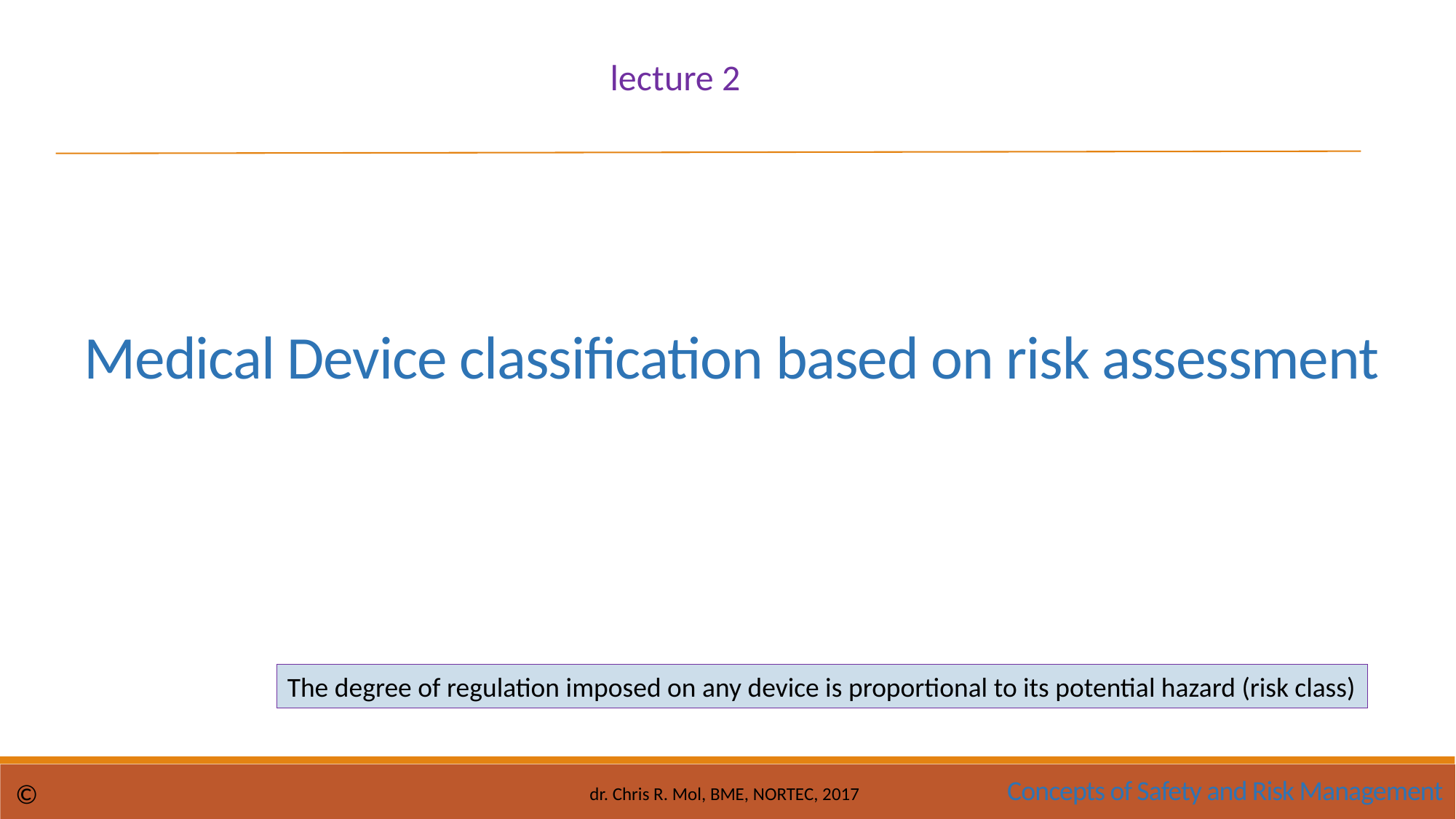

lecture 2
Medical Device classification based on risk assessment
The degree of regulation imposed on any device is proportional to its potential hazard (risk class)
Concepts of Safety and Risk Management
©
dr. Chris R. Mol, BME, NORTEC, 2017